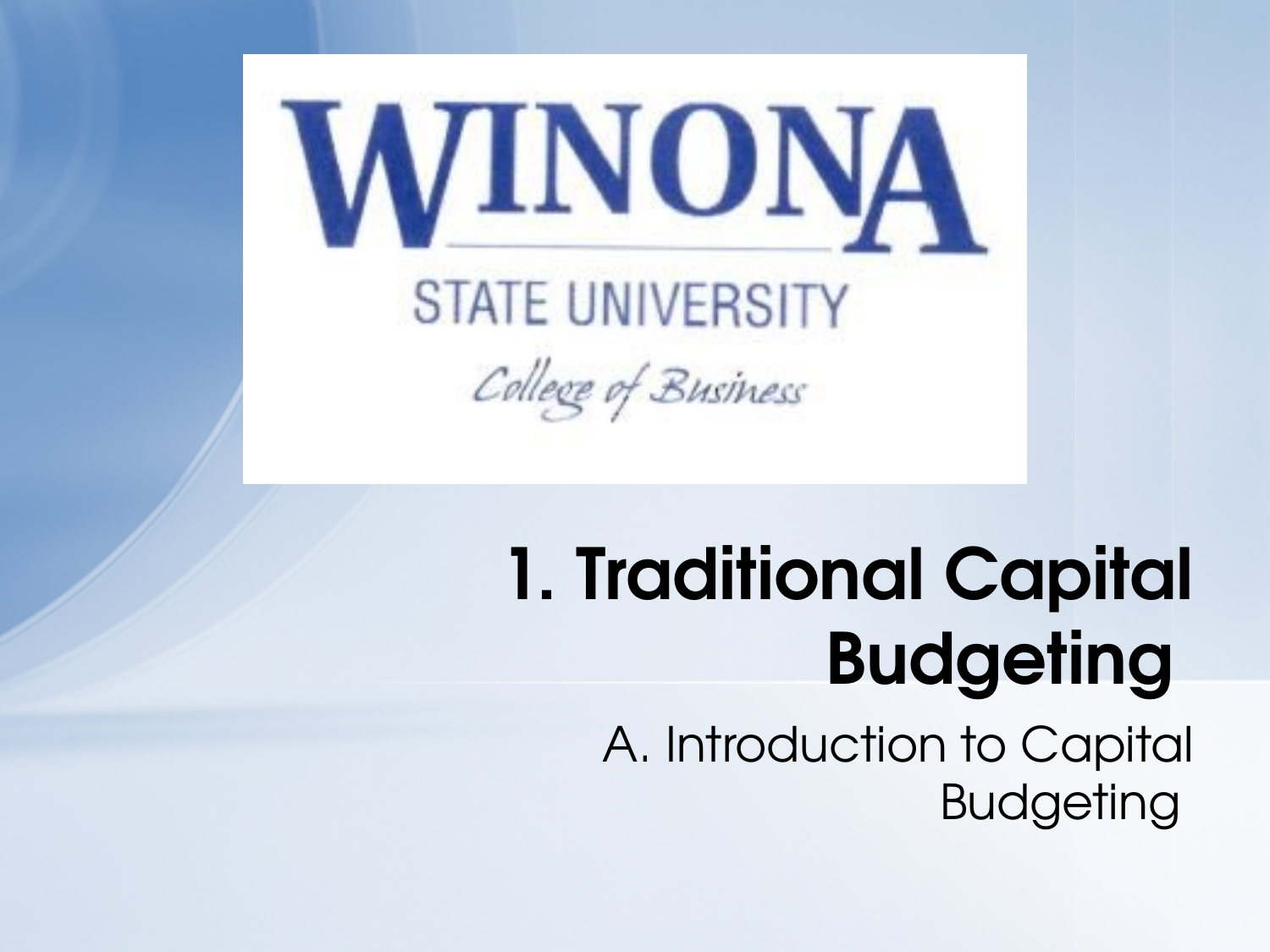

# 1. Traditional Capital Budgeting
A. Introduction to Capital Budgeting